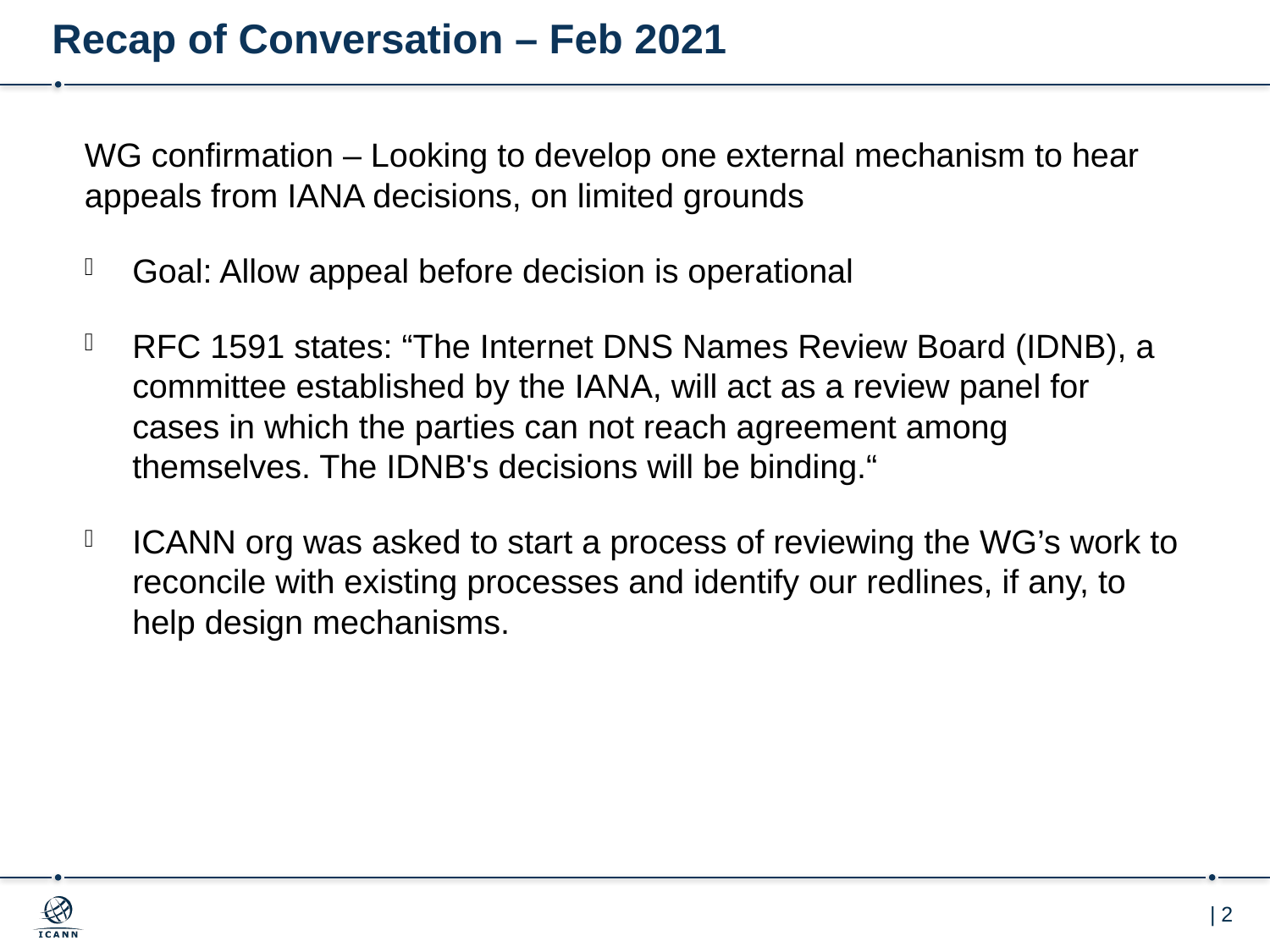

# Recap of Conversation – Feb 2021
WG confirmation – Looking to develop one external mechanism to hear appeals from IANA decisions, on limited grounds
Goal: Allow appeal before decision is operational
RFC 1591 states: “The Internet DNS Names Review Board (IDNB), a committee established by the IANA, will act as a review panel for cases in which the parties can not reach agreement among themselves. The IDNB's decisions will be binding.“
ICANN org was asked to start a process of reviewing the WG’s work to reconcile with existing processes and identify our redlines, if any, to help design mechanisms.